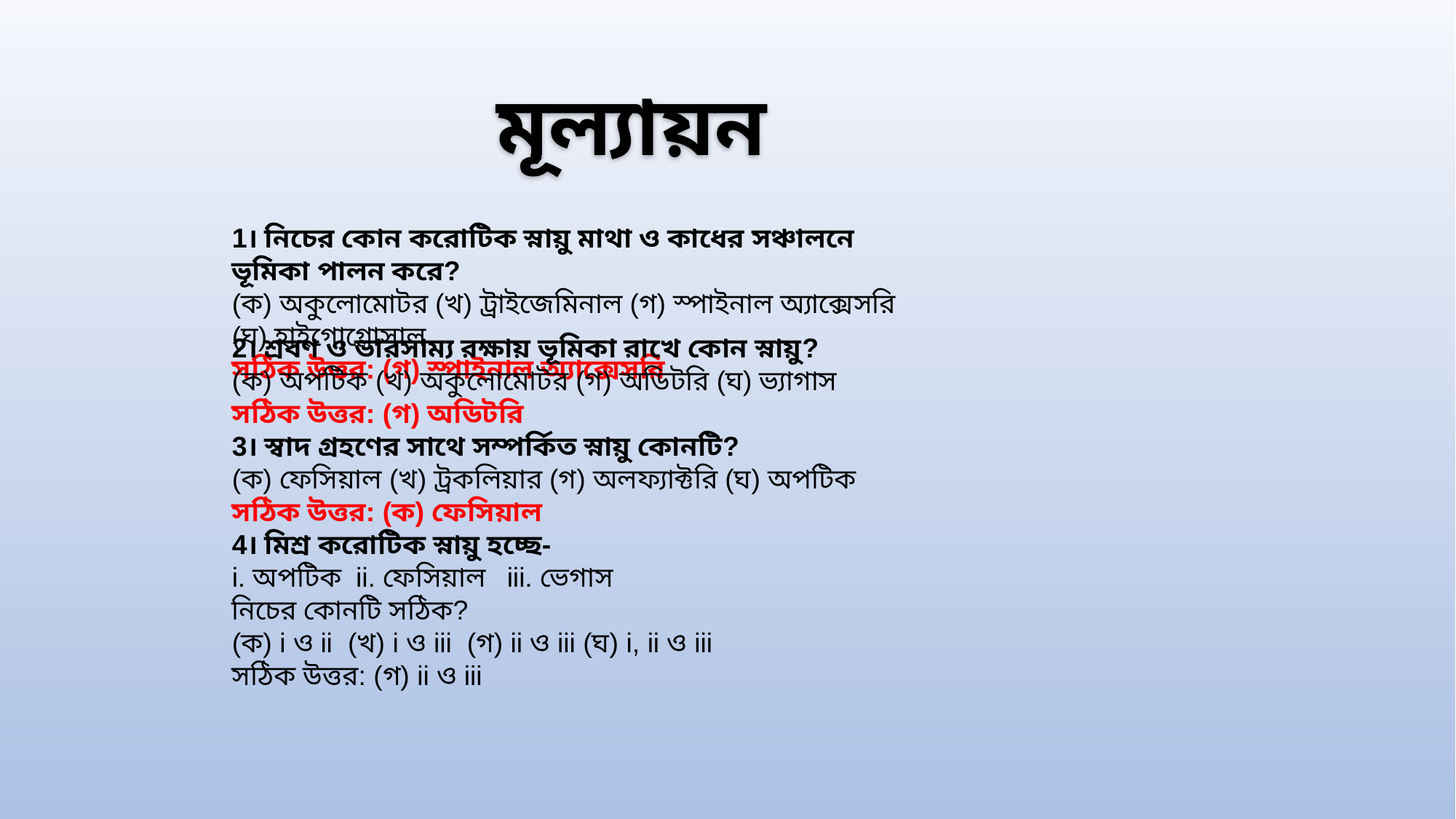

মূল্যায়ন
1। নিচের কোন করোটিক স্নায়ু মাথা ও কাধের সঞ্চালনে ভূমিকা পালন করে?
(ক) অকুলোমোটর (খ) ট্রাইজেমিনাল (গ) স্পাইনাল অ্যাক্সেসরি  (ঘ) হাইগোগ্লোসাল
সঠিক উত্তর: (গ) স্পাইনাল অ্যাক্সেসরি
2। শ্রবণ ও ভারসাম্য রক্ষায় ভূমিকা রাখে কোন স্নায়ু?
(ক) অপটিক (খ) অকুলোমোটর (গ) অডিটরি (ঘ) ভ্যাগাস
সঠিক উত্তর: (গ) অডিটরি
3। স্বাদ গ্রহণের সাথে সম্পর্কিত স্নায়ু কোনটি?
(ক) ফেসিয়াল (খ) ট্রকলিয়ার (গ) অলফ্যাক্টরি (ঘ) অপটিক
সঠিক উত্তর: (ক) ফেসিয়াল
4। মিশ্র করোটিক স্নায়ু হচ্ছে-
i. অপটিক  ii. ফেসিয়াল   iii. ভেগাস
নিচের কোনটি সঠিক?
(ক) i ও ii  (খ) i ও iii  (গ) ii ও iii (ঘ) i, ii ও iii
সঠিক উত্তর: (গ) ii ও iii